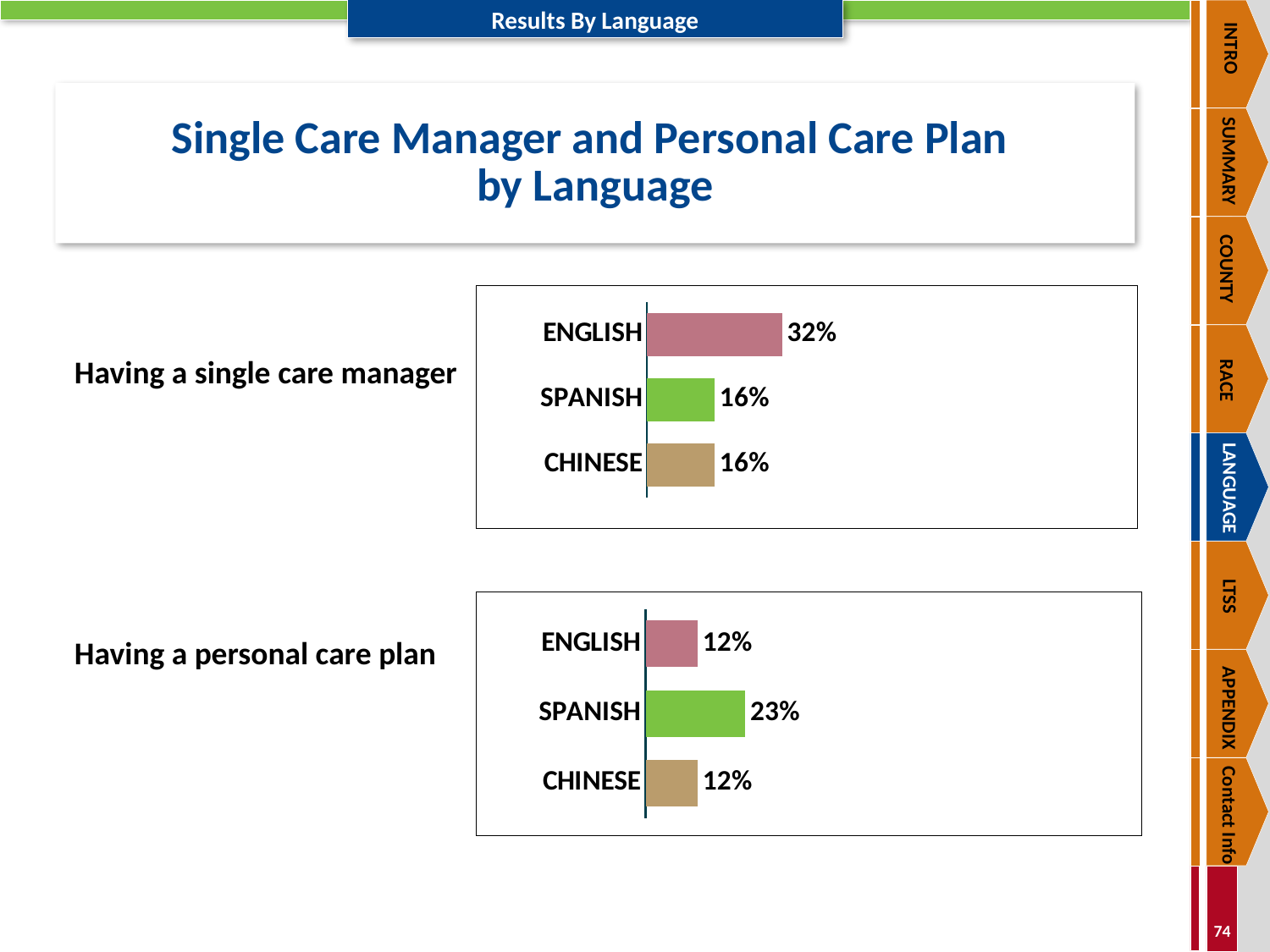

INTRO
SUMMARY
COUNTY
RACE
LANGUAGE
LTSS
APPENDIX
Contact Info
# Single Care Manager and Personal Care Plan by Language

Having a single care manager

Having a personal care plan

### Chart

| Category |  |
|---|---|
| CHINESE | 0.16 |
| SPANISH | 0.16 |
| ENGLISH | 0.32 |

### Chart

| Category |  |
|---|---|
| CHINESE | 0.12 |
| SPANISH | 0.23 |
| ENGLISH | 0.12 |